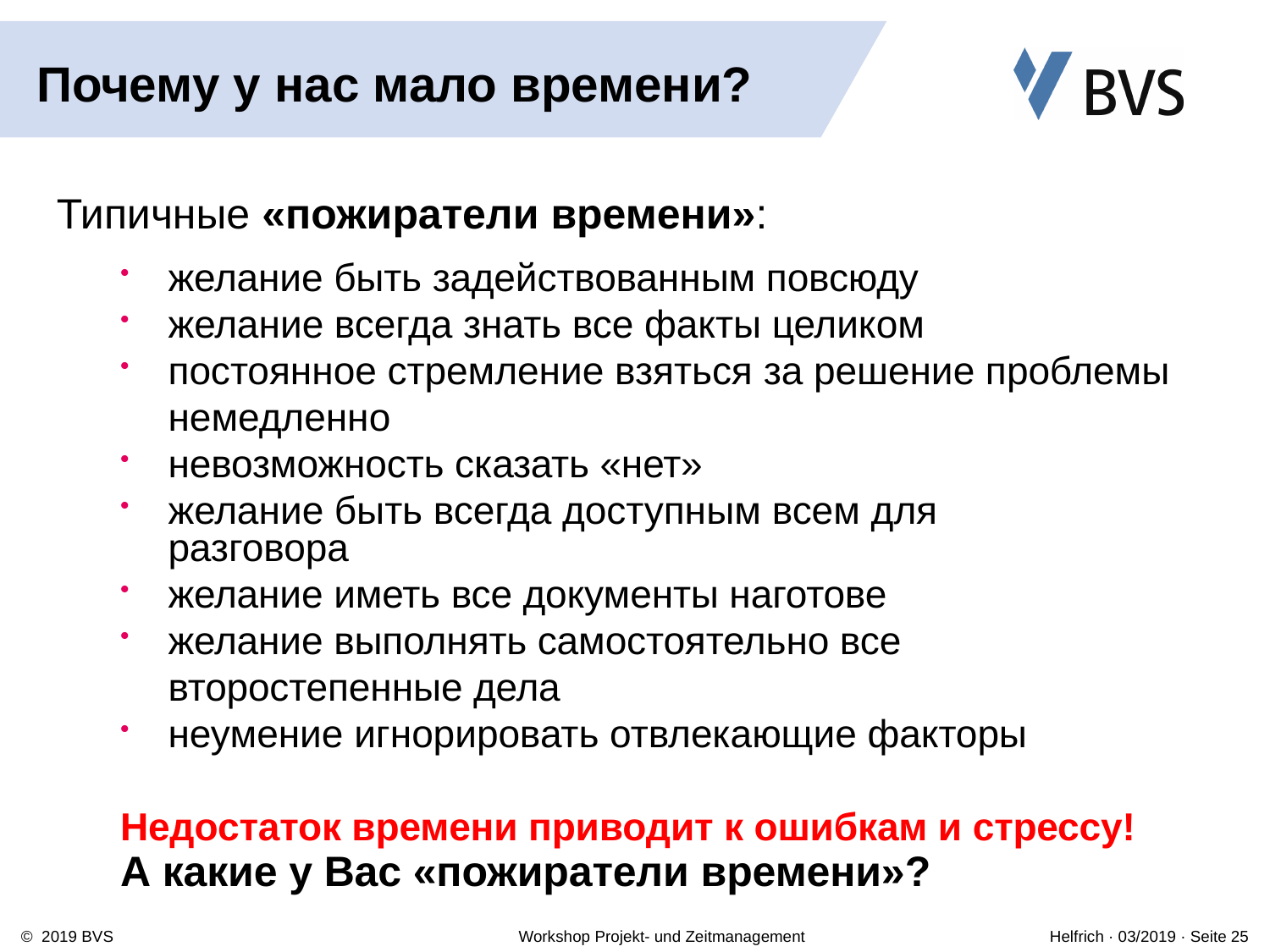

# Почему у нас мало времени?
Типичные «пожиратели времени»:
желание быть задействованным повсюду
желание всегда знать все факты целиком
постоянное стремление взяться за решение проблемы немедленно
невозможность сказать «нет»
желание быть всегда доступным всем для разговора
желание иметь все документы наготове
желание выполнять самостоятельно все второстепенные дела
неумение игнорировать отвлекающие факторы

Недостаток времени приводит к ошибкам и стрессу!
А какие у Вас «пожиратели времени»?